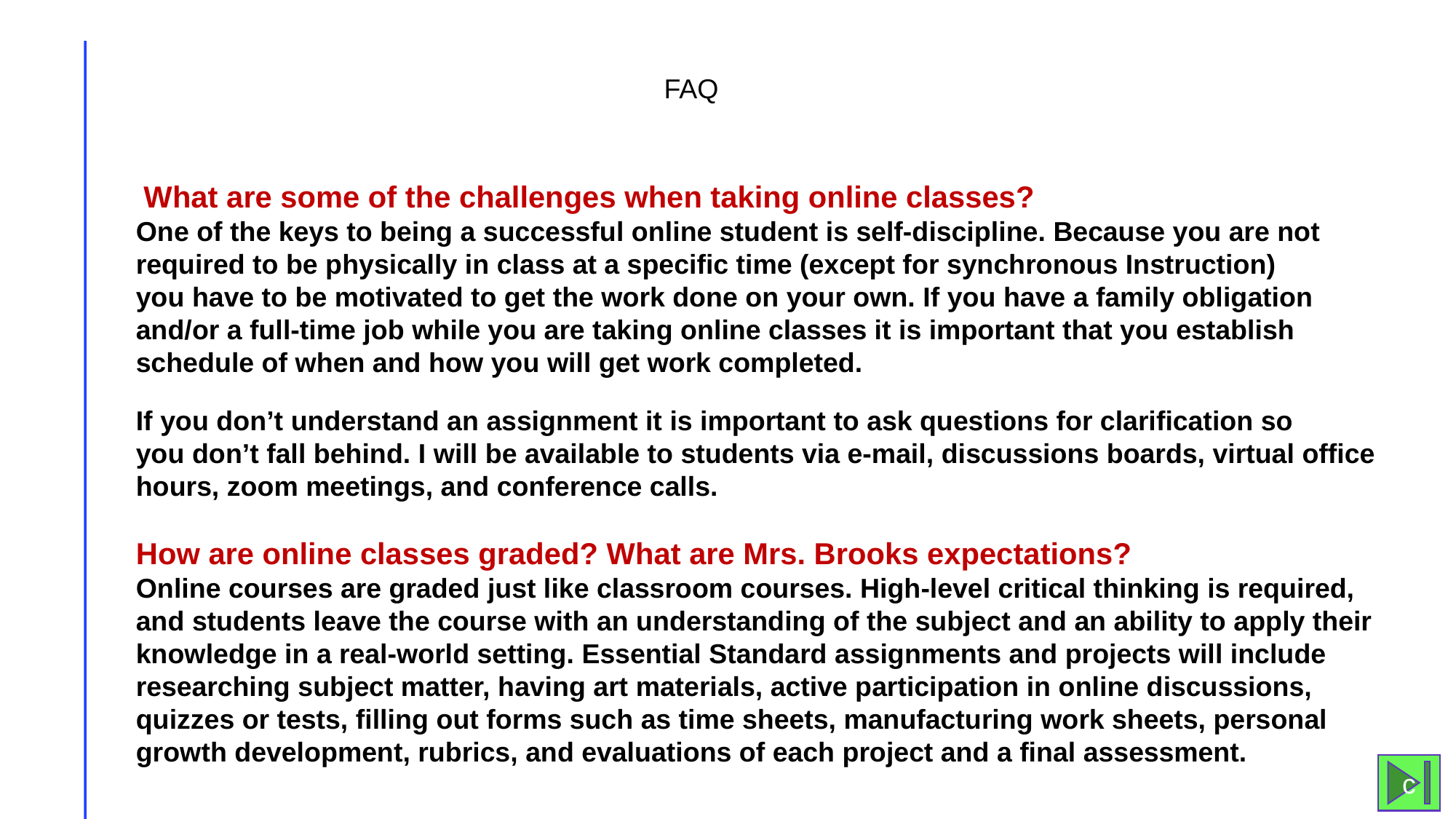

FAQ

 What are some of the challenges when taking online classes? ​
One of the keys to being a successful online student is self-discipline. Because you are not required to be physically in class at a specific time (except for synchronous Instruction) you have to be motivated to get the work done on your own. If you have a family obligation and/or a full-time job while you are taking online classes it is important that you establish schedule of when and how you will get work completed. ​

If you don’t understand an assignment it is important to ask questions for clarification so you don’t fall behind. I will be available to students via e-mail, discussions boards, virtual office hours, zoom meetings, and conference calls. ​

How are online classes graded? What are Mrs. Brooks expectations? ​
Online courses are graded just like classroom courses. High-level critical thinking is required, and students leave the course with an understanding of the subject and an ability to apply their knowledge in a real-world setting. Essential Standard assignments and projects will include researching subject matter, having art materials, active participation in online discussions, quizzes or tests, filling out forms such as time sheets, manufacturing work sheets, personal growth development, rubrics, and evaluations of each project and a final assessment.

c